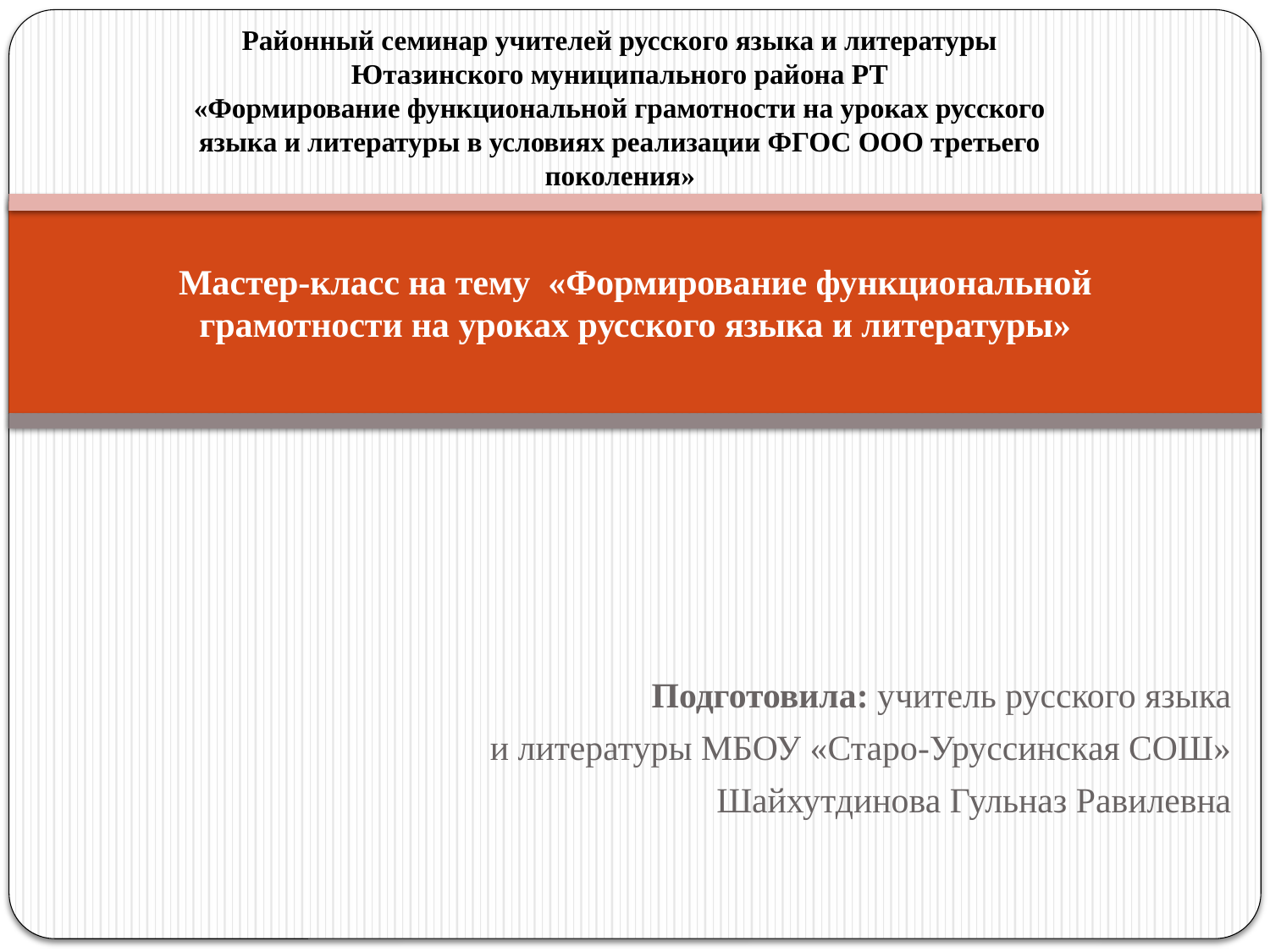

Районный семинар учителей русского языка и литературы
Ютазинского муниципального района РТ
«Формирование функциональной грамотности на уроках русского
языка и литературы в условиях реализации ФГОС ООО третьего
поколения»

# Мастер-класс на тему  «Формирование функциональной грамотности на уроках русского языка и литературы»
Подготовила: учитель русского языка
и литературы МБОУ «Старо-Уруссинская СОШ»
Шайхутдинова Гульназ Равилевна